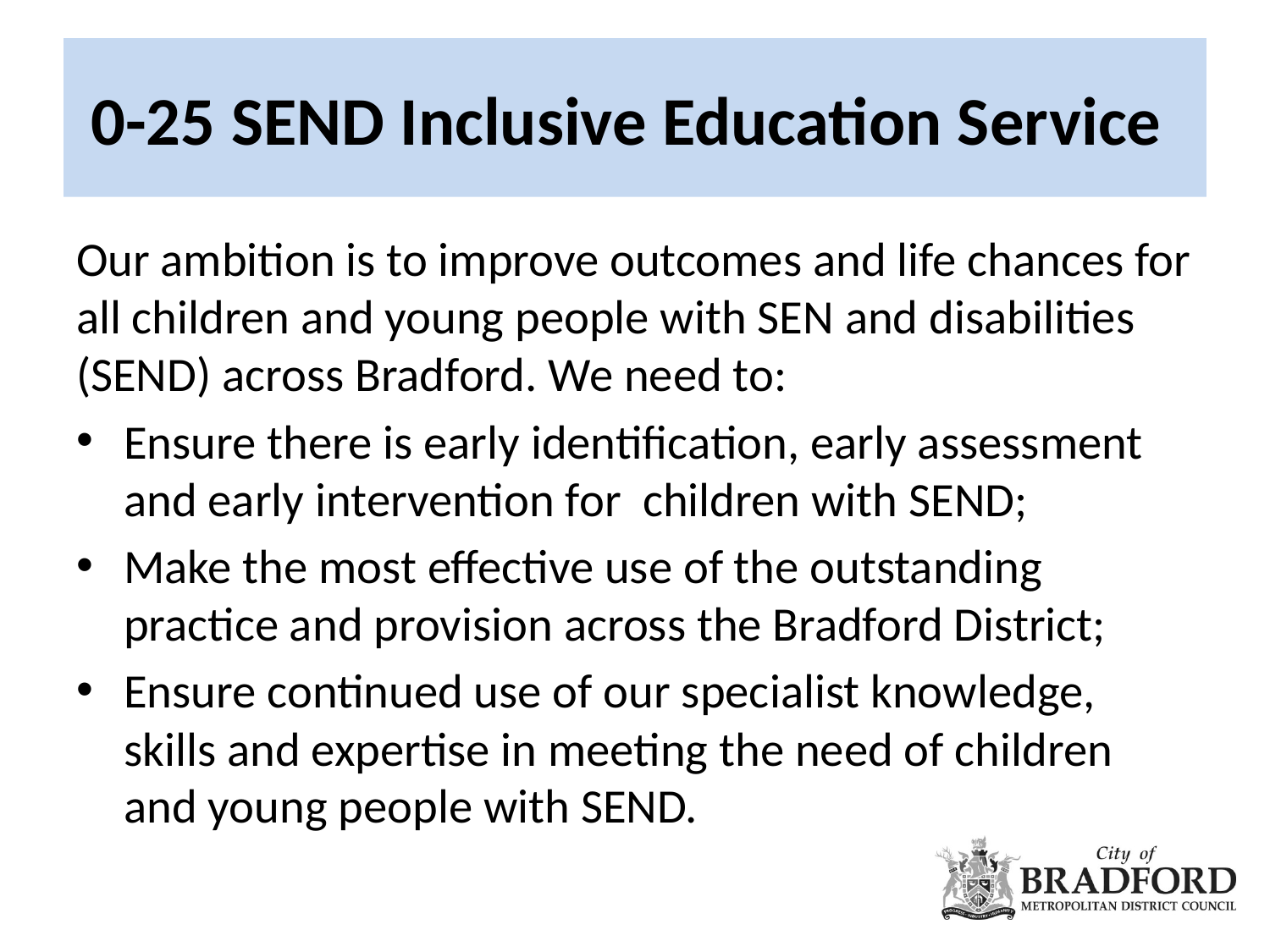

# 0-25 SEND Inclusive Education Service
Our ambition is to improve outcomes and life chances for all children and young people with SEN and disabilities (SEND) across Bradford. We need to:
Ensure there is early identification, early assessment and early intervention for  children with SEND;
Make the most effective use of the outstanding practice and provision across the Bradford District;
Ensure continued use of our specialist knowledge, skills and expertise in meeting the need of children and young people with SEND.